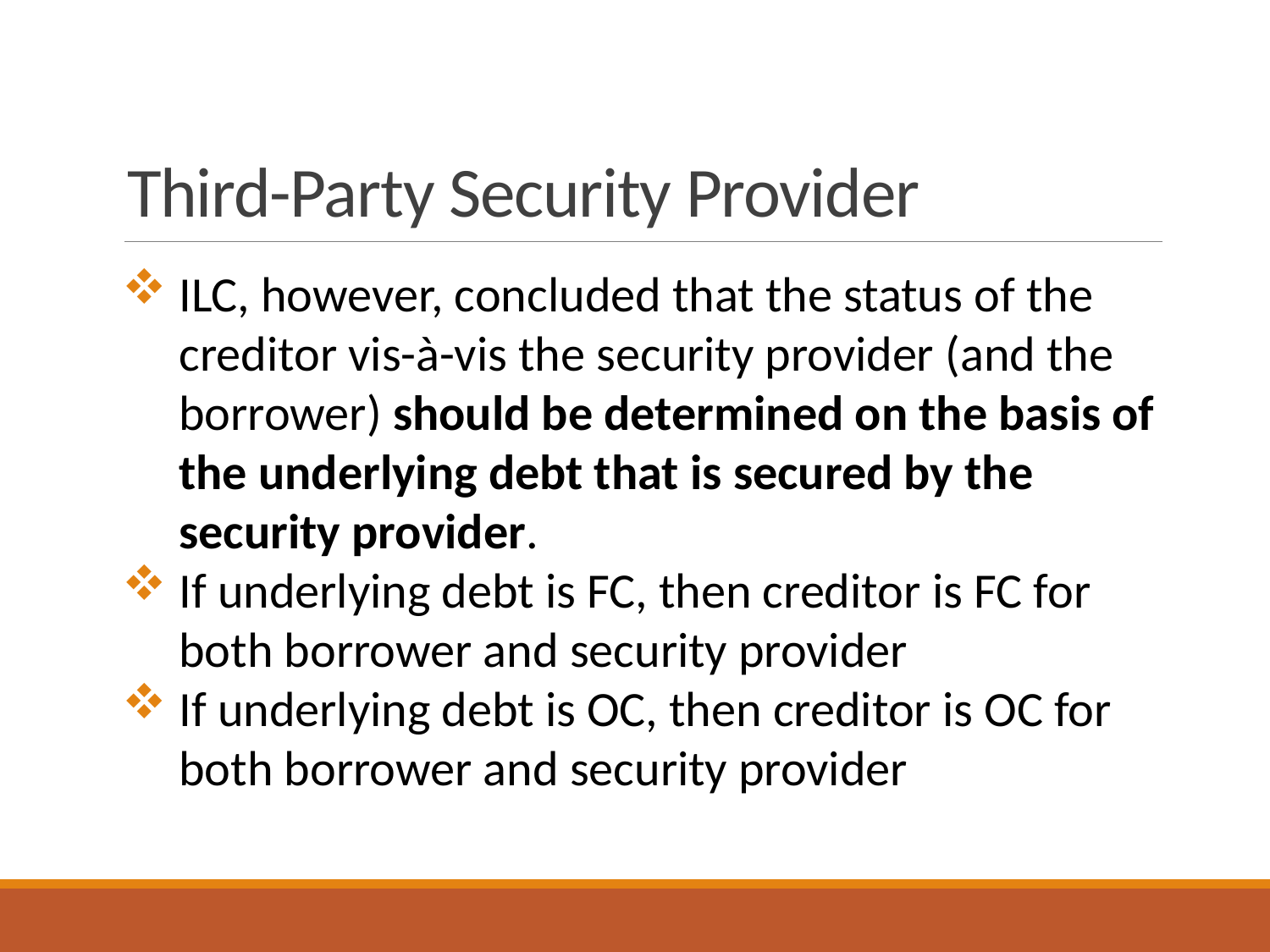

# Third-Party Security Provider
ILC, however, concluded that the status of the creditor vis-à-vis the security provider (and the borrower) should be determined on the basis of the underlying debt that is secured by the security provider.
If underlying debt is FC, then creditor is FC for both borrower and security provider
If underlying debt is OC, then creditor is OC for both borrower and security provider